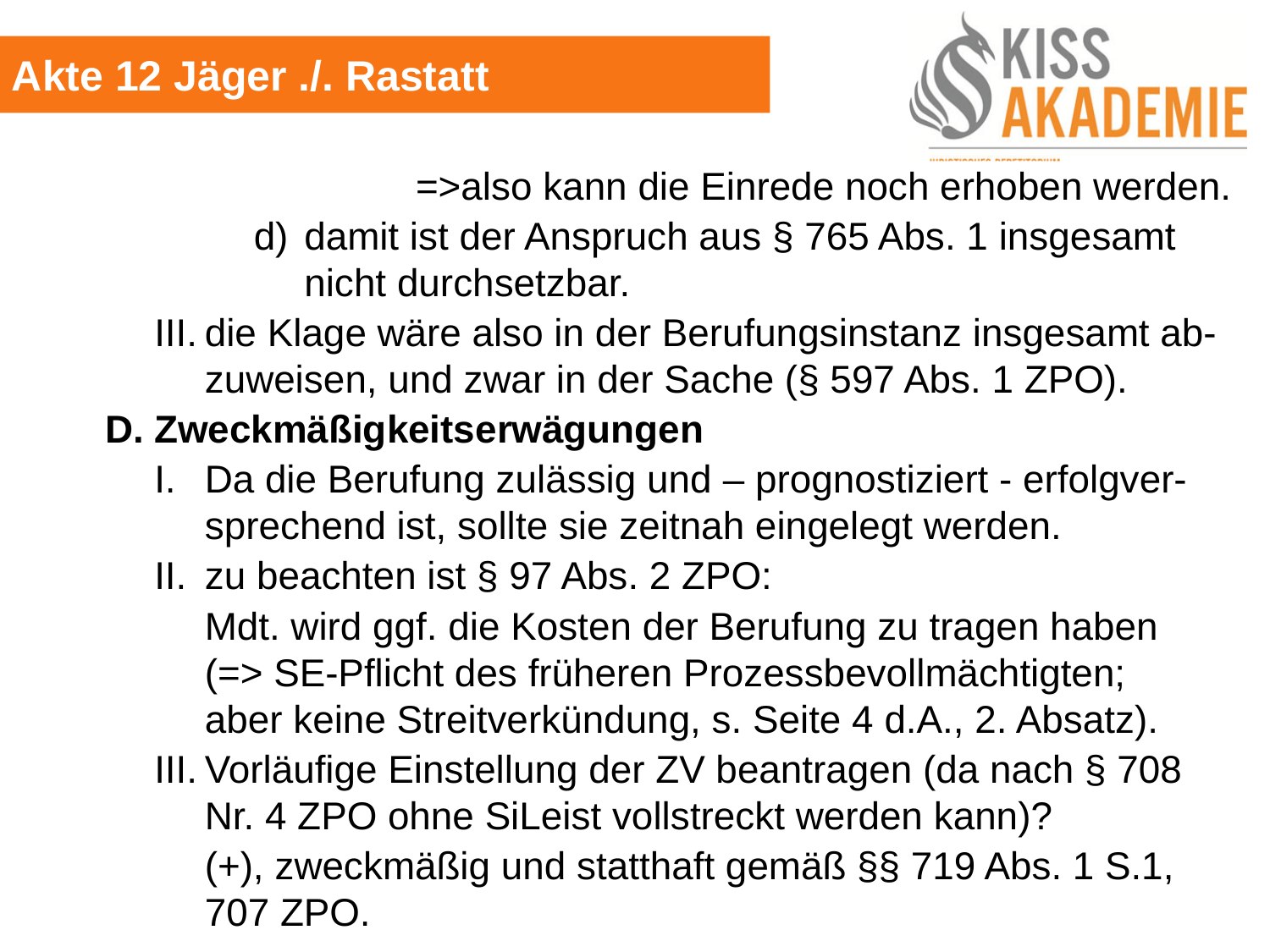

Akte 12 Jäger ./. Rastatt

							=>also kann die Einrede noch erhoben werden.
				d)	damit ist der Anspruch aus § 765 Abs. 1 insgesamt						nicht durchsetzbar.
		III.	die Klage wäre also in der Berufungsinstanz insgesamt ab-			zuweisen, und zwar in der Sache (§ 597 Abs. 1 ZPO).
	D.	Zweckmäßigkeitserwägungen
		I.	Da die Berufung zulässig und – prognostiziert - erfolgver-			sprechend ist, sollte sie zeitnah eingelegt werden.
		II.	zu beachten ist § 97 Abs. 2 ZPO:
			Mdt. wird ggf. die Kosten der Berufung zu tragen haben				(=> SE-Pflicht des früheren Prozessbevollmächtigten;				aber keine Streitverkündung, s. Seite 4 d.A., 2. Absatz).
		III.	Vorläufige Einstellung der ZV beantragen (da nach § 708				Nr. 4 ZPO ohne SiLeist vollstreckt werden kann)?
			(+), zweckmäßig und statthaft gemäß §§ 719 Abs. 1 S.1,				707 ZPO.